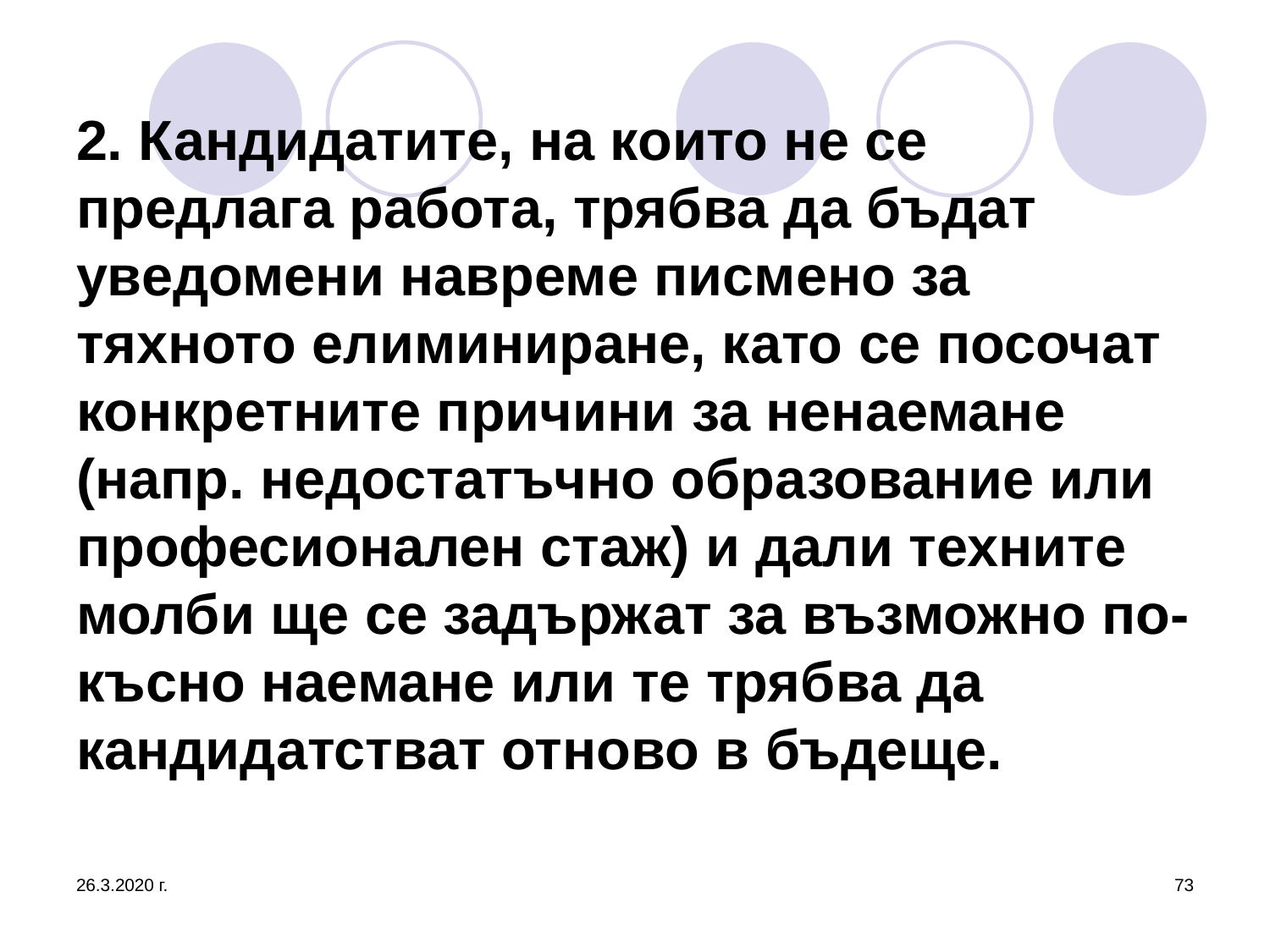

# 2. Кандидатите, на които не се предлага работа, трябва да бъдат уведомени навреме писмено за тяхното елиминиране, като се посочат конкретните причини за ненаемане (напр. недостатъчно образование или професионален стаж) и дали техните молби ще се задържат за възможно по-късно наемане или те трябва да кандидатстват отново в бъдеще.
26.3.2020 г.
73